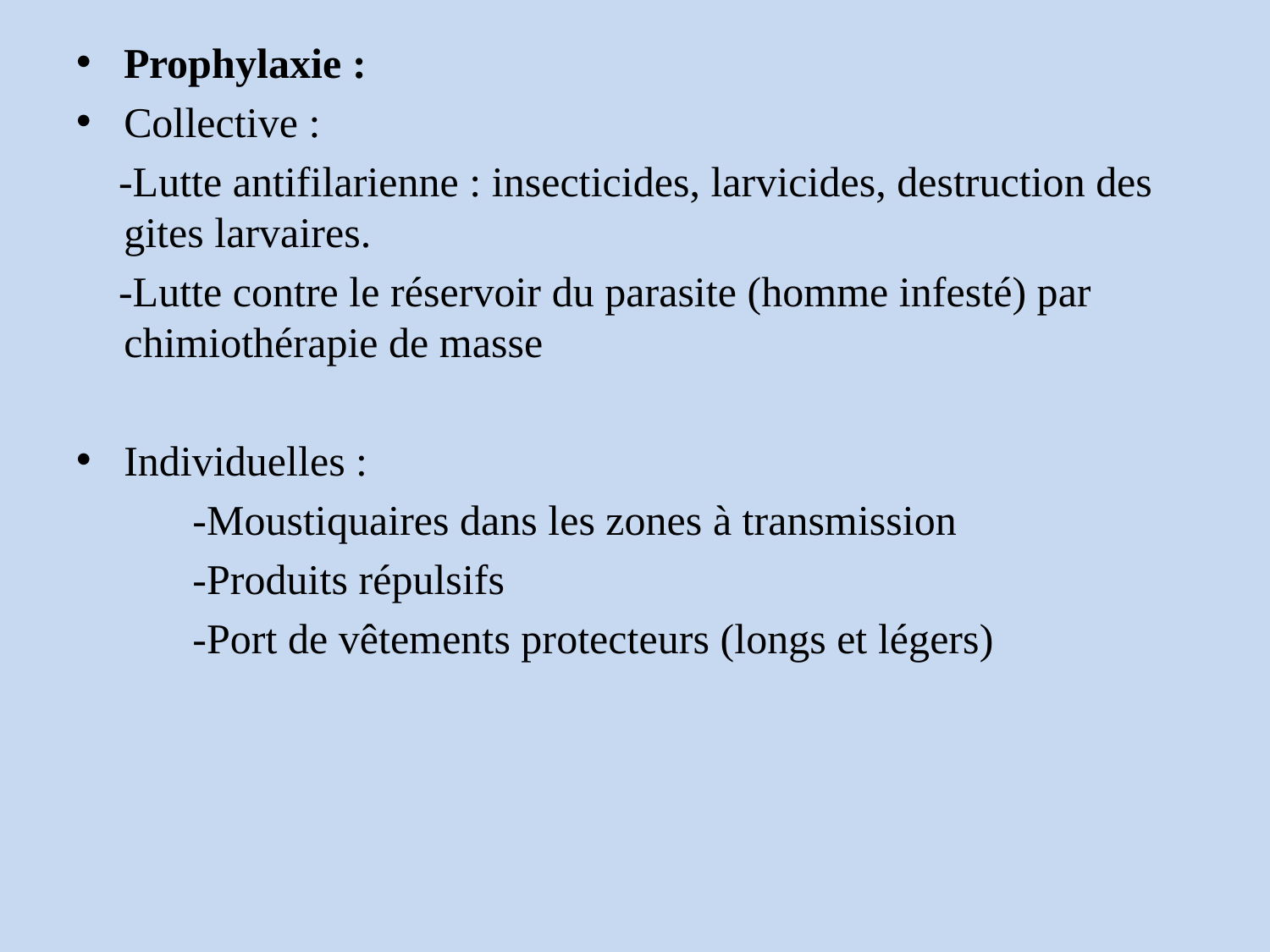

Prophylaxie :
Collective :
    -Lutte antifilarienne : insecticides, larvicides, destruction des gites larvaires.
    -Lutte contre le réservoir du parasite (homme infesté) par chimiothérapie de masse

Individuelles :
           -Moustiquaires dans les zones à transmission
           -Produits répulsifs
           -Port de vêtements protecteurs (longs et légers)